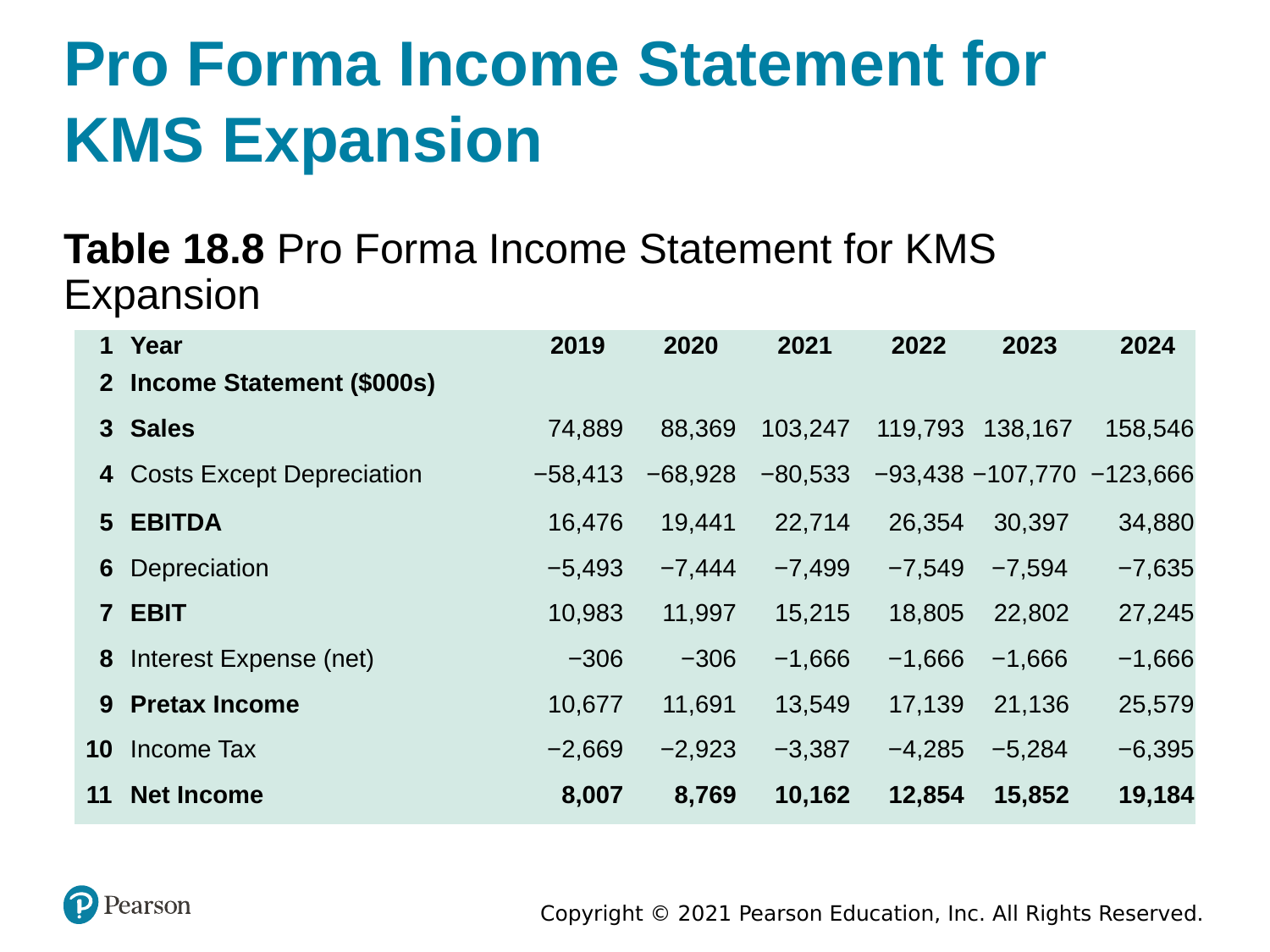

# Pro Forma Income Statement for KMS Expansion
Table 18.8 Pro Forma Income Statement for KMS Expansion
| 1 | Year | 2019 | 2020 | 2021 | 2022 | 2023 | 2024 |
| --- | --- | --- | --- | --- | --- | --- | --- |
| 2 | Income Statement ($000s) | Blank | Blank | Blank | Blank | Blank | Blank |
| 3 | Sales | 74,889 | 88,369 | 103,247 | 119,793 | 138,167 | 158,546 |
| 4 | Costs Except Depreciation | −58,413 | −68,928 | −80,533 | −93,438 | −107,770 | −123,666 |
| 5 | EBITDA | 16,476 | 19,441 | 22,714 | 26,354 | 30,397 | 34,880 |
| 6 | Depreciation | −5,493 | −7,444 | −7,499 | −7,549 | −7,594 | −7,635 |
| 7 | EBIT | 10,983 | 11,997 | 15,215 | 18,805 | 22,802 | 27,245 |
| 8 | Interest Expense (net) | −306 | −306 | −1,666 | −1,666 | −1,666 | −1,666 |
| 9 | Pretax Income | 10,677 | 11,691 | 13,549 | 17,139 | 21,136 | 25,579 |
| 10 | Income Tax | −2,669 | −2,923 | −3,387 | −4,285 | −5,284 | −6,395 |
| 11 | Net Income | 8,007 | 8,769 | 10,162 | 12,854 | 15,852 | 19,184 |